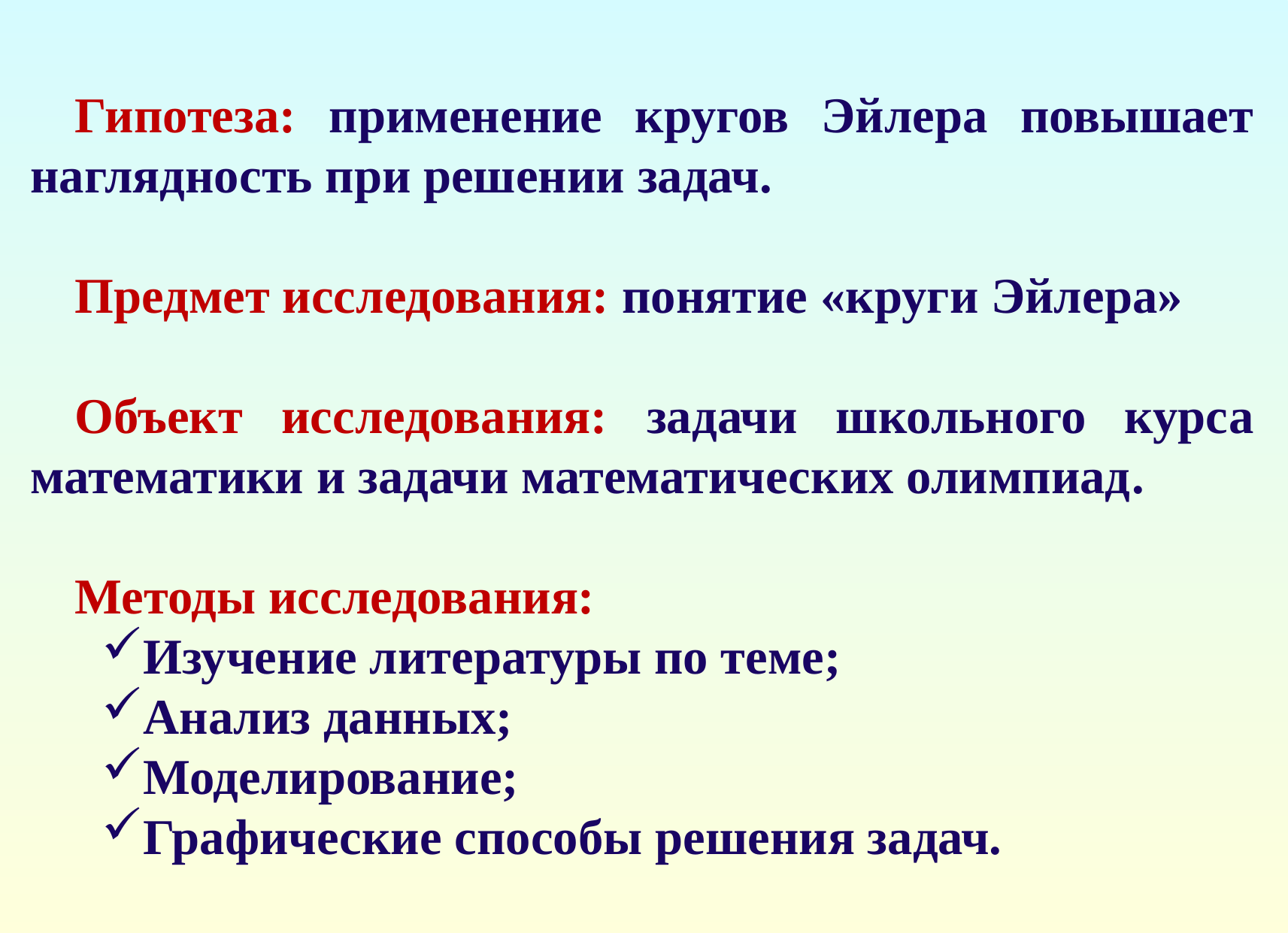

Гипотеза: применение кругов Эйлера повышает наглядность при решении задач.

Предмет исследования: понятие «круги Эйлера»

Объект исследования: задачи школьного курса математики и задачи математических олимпиад.

Методы исследования:
Изучение литературы по теме;
Анализ данных;
Моделирование;
Графические способы решения задач.